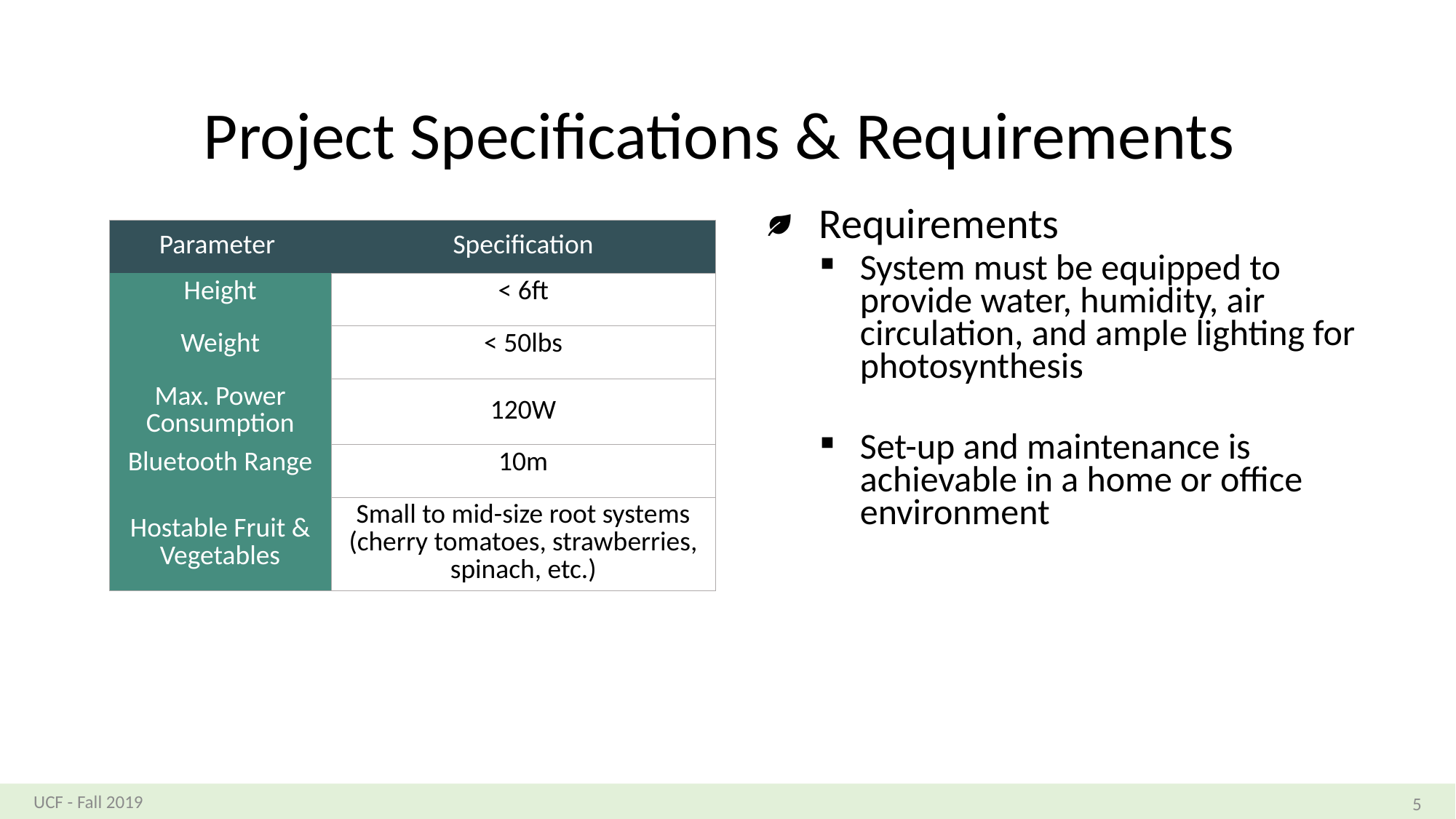

# Project Specifications & Requirements

Requirements
System must be equipped to provide water, humidity, air circulation, and ample lighting for photosynthesis

Set-up and maintenance is achievable in a home or office environment

| Parameter | Specification |
| --- | --- |
| Height | < 6ft |
| Weight | < 50lbs |
| Max. Power Consumption | 120W |
| Bluetooth Range | 10m |
| Hostable Fruit & Vegetables | Small to mid-size root systems (cherry tomatoes, strawberries, spinach, etc.) |
UCF - Fall 2019
5